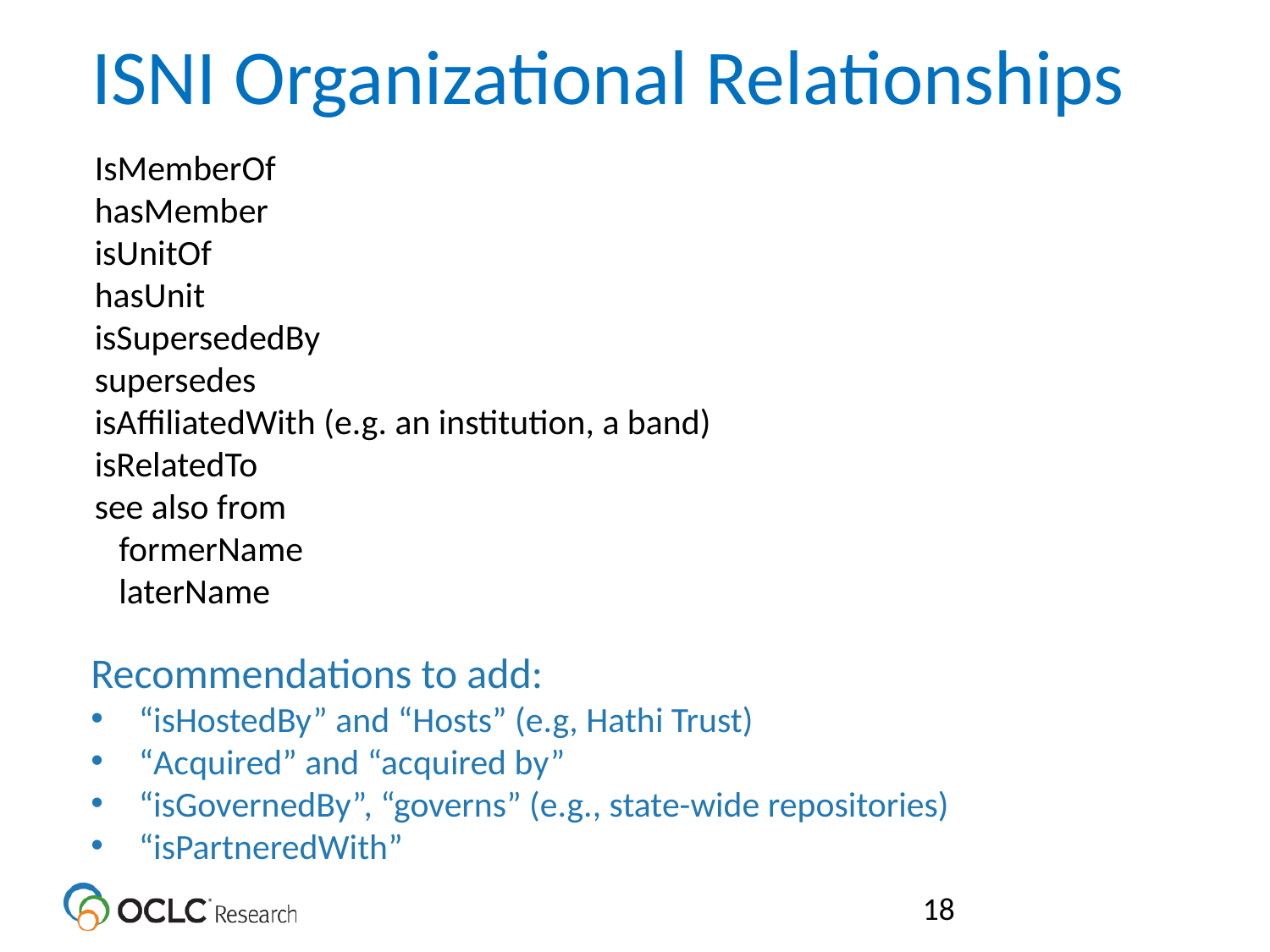

# ISNI Organizational Relationships
IsMemberOf
hasMember
isUnitOf
hasUnit
isSupersededBy
supersedes
isAffiliatedWith (e.g. an institution, a band)
isRelatedTo
see also from
   formerName
   laterName
Recommendations to add:
“isHostedBy” and “Hosts” (e.g, Hathi Trust)
“Acquired” and “acquired by”
“isGovernedBy”, “governs” (e.g., state-wide repositories)
“isPartneredWith”
18